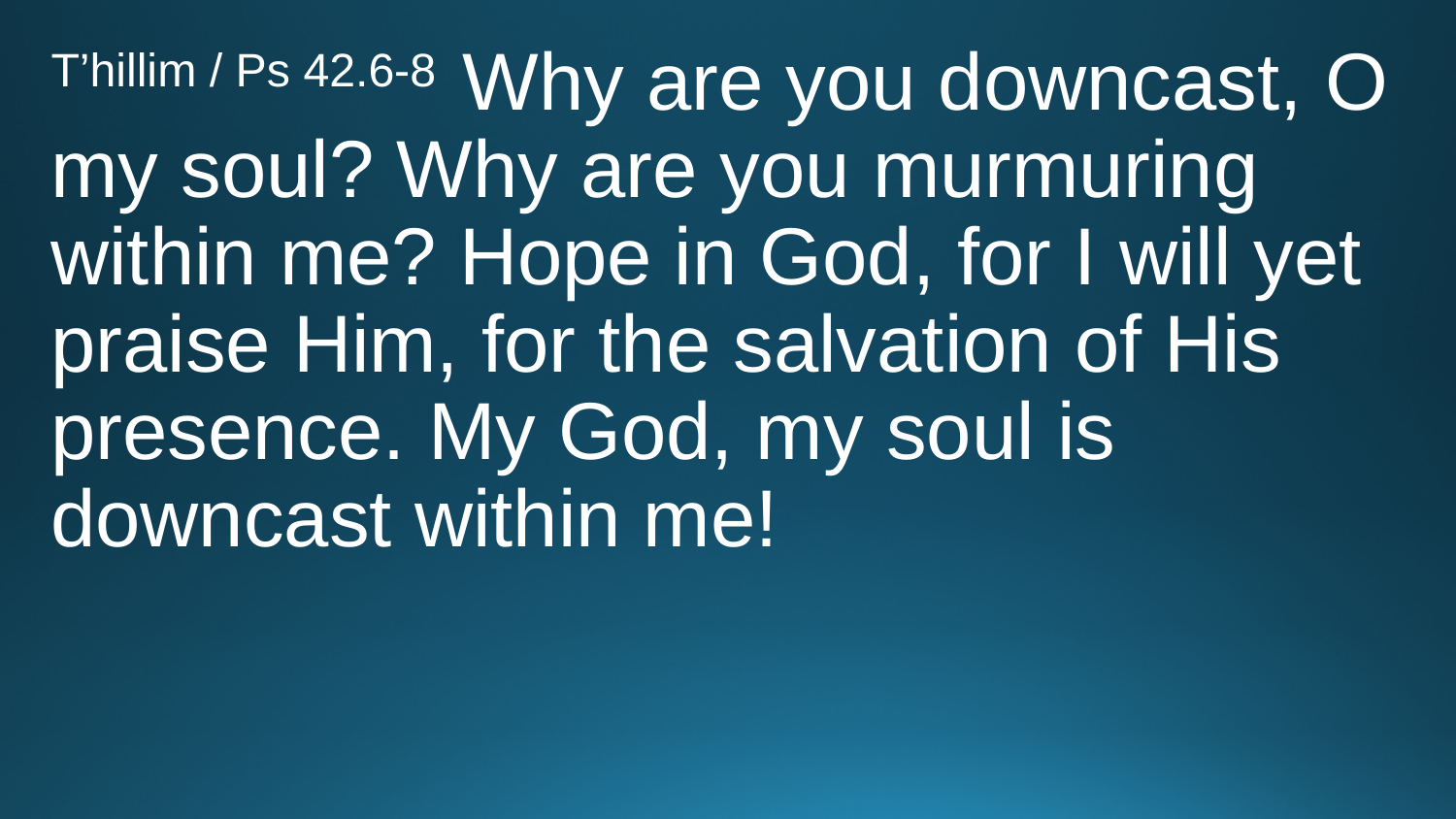

T’hillim / Ps 42.6-8  Why are you downcast, O my soul? Why are you murmuring within me? Hope in God, for I will yet praise Him, for the salvation of His presence. My God, my soul is downcast within me!